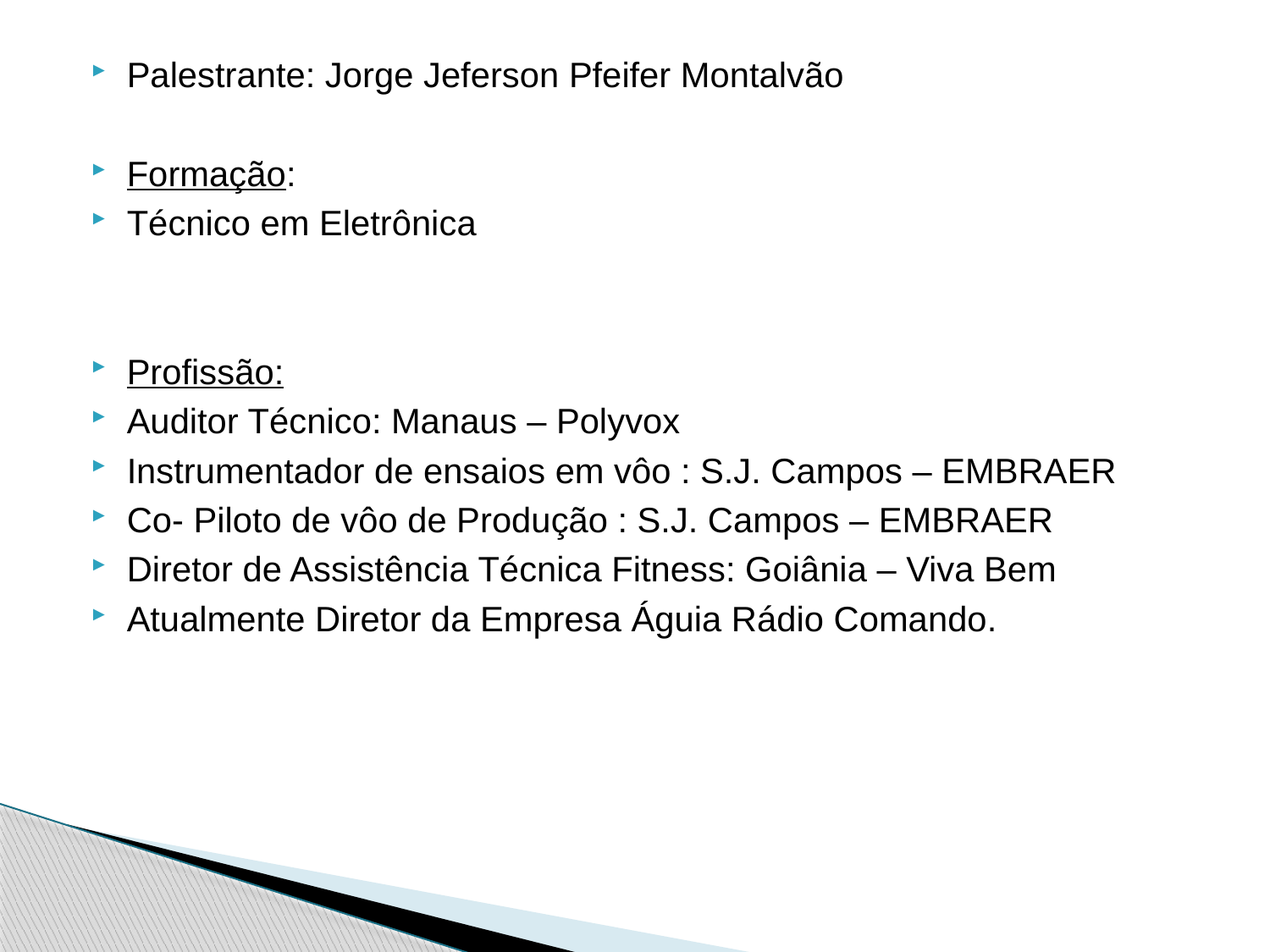

#
Palestrante: Jorge Jeferson Pfeifer Montalvão

Formação:
Técnico em Eletrônica

Profissão:
Auditor Técnico: Manaus – Polyvox
Instrumentador de ensaios em vôo : S.J. Campos – EMBRAER
Co- Piloto de vôo de Produção : S.J. Campos – EMBRAER
Diretor de Assistência Técnica Fitness: Goiânia – Viva Bem
Atualmente Diretor da Empresa Águia Rádio Comando.